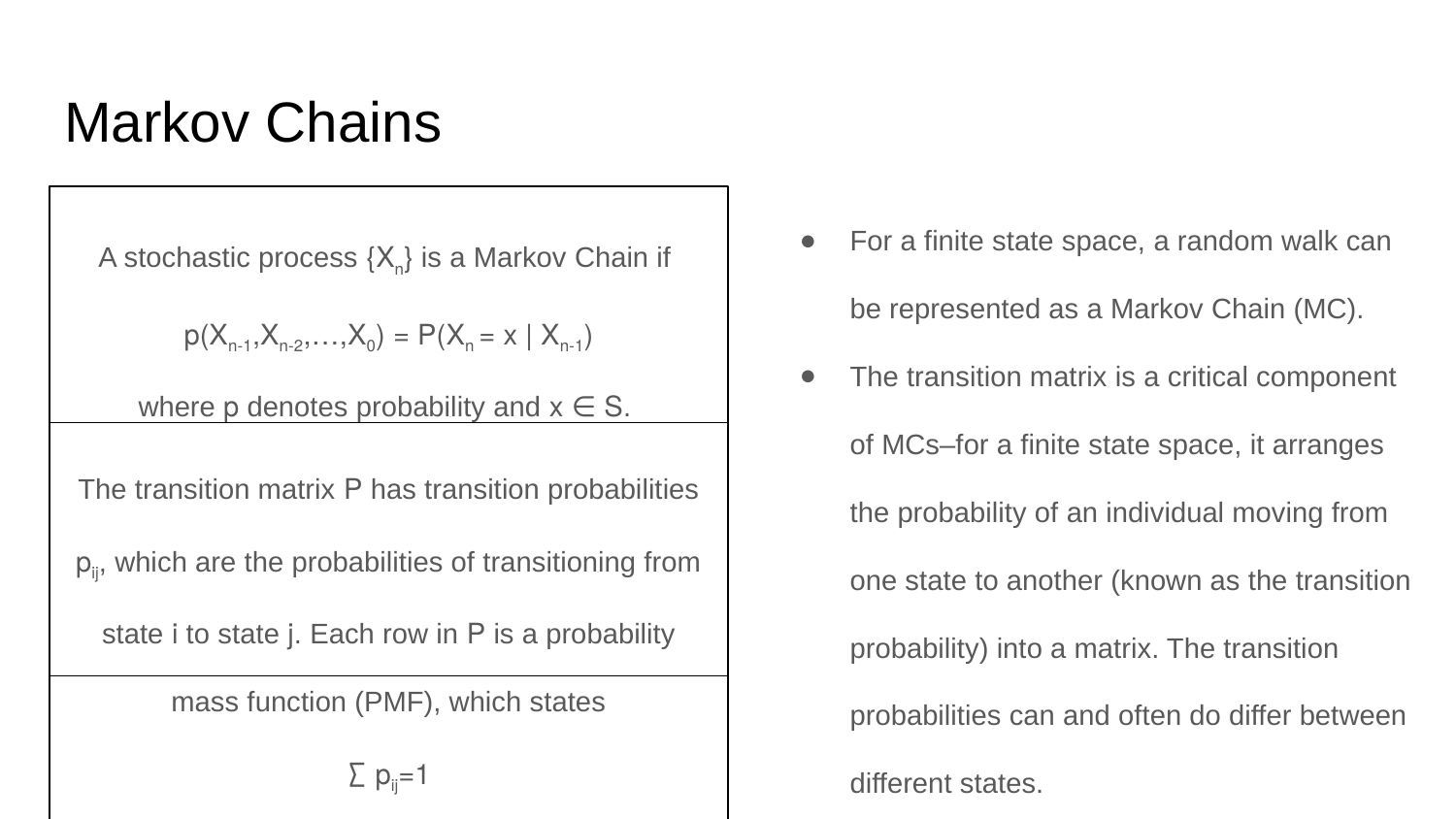

# Markov Chains
For a finite state space, a random walk can be represented as a Markov Chain (MC).
The transition matrix is a critical component of MCs–for a finite state space, it arranges the probability of an individual moving from one state to another (known as the transition probability) into a matrix. The transition probabilities can and often do differ between different states.
A stochastic process {Xn} is a Markov Chain if
p(Xn-1,Xn-2,…,X0) = P(Xn = x | Xn-1)
where p denotes probability and x ∈ S.
The transition matrix P has transition probabilities pij, which are the probabilities of transitioning from state i to state j. Each row in P is a probability mass function (PMF), which states
∑ pij=1